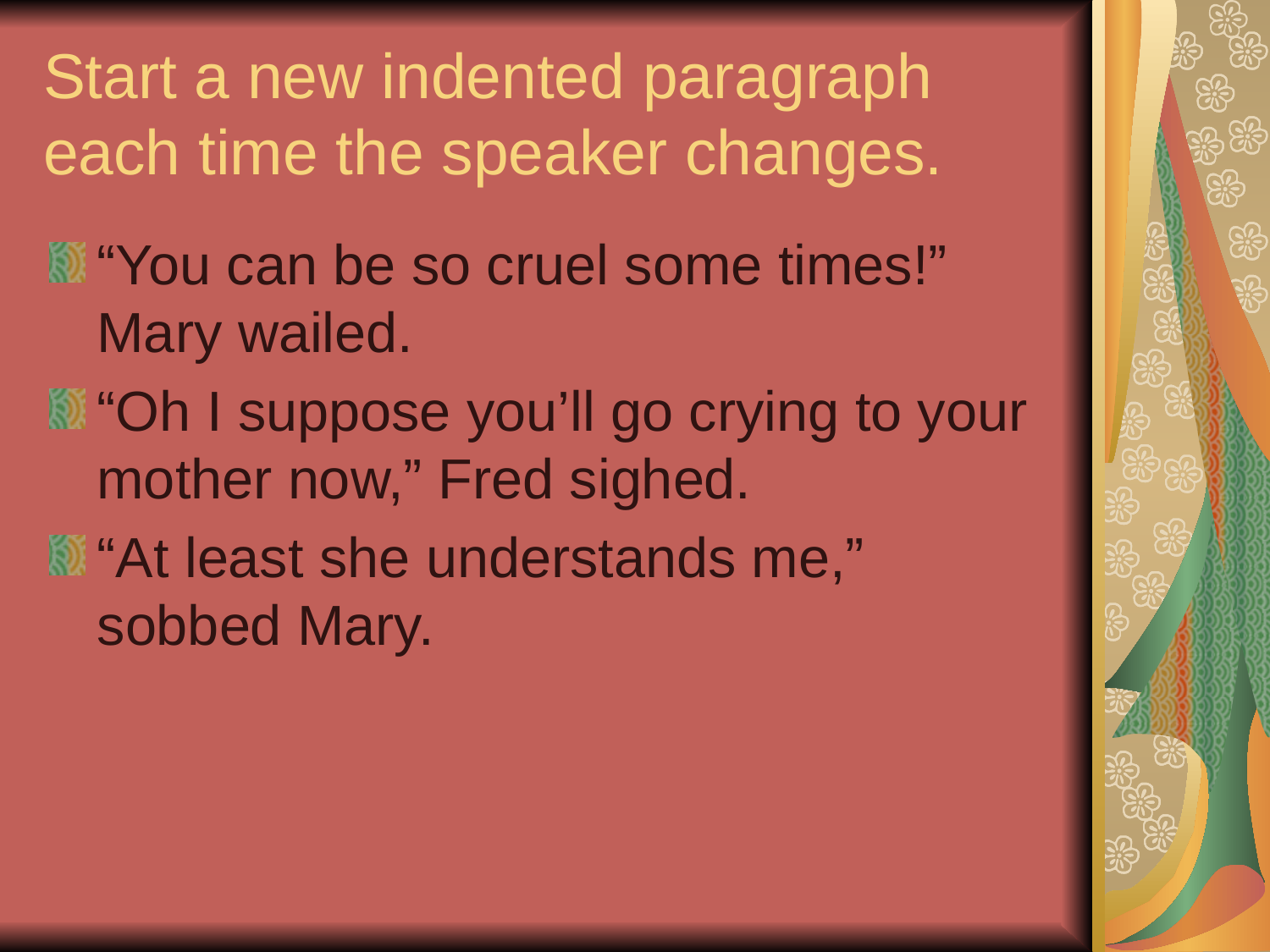

# Start a new indented paragraph each time the speaker changes.
“You can be so cruel some times!” Mary wailed.
“Oh I suppose you’ll go crying to your mother now,” Fred sighed.
“At least she understands me,” sobbed Mary.